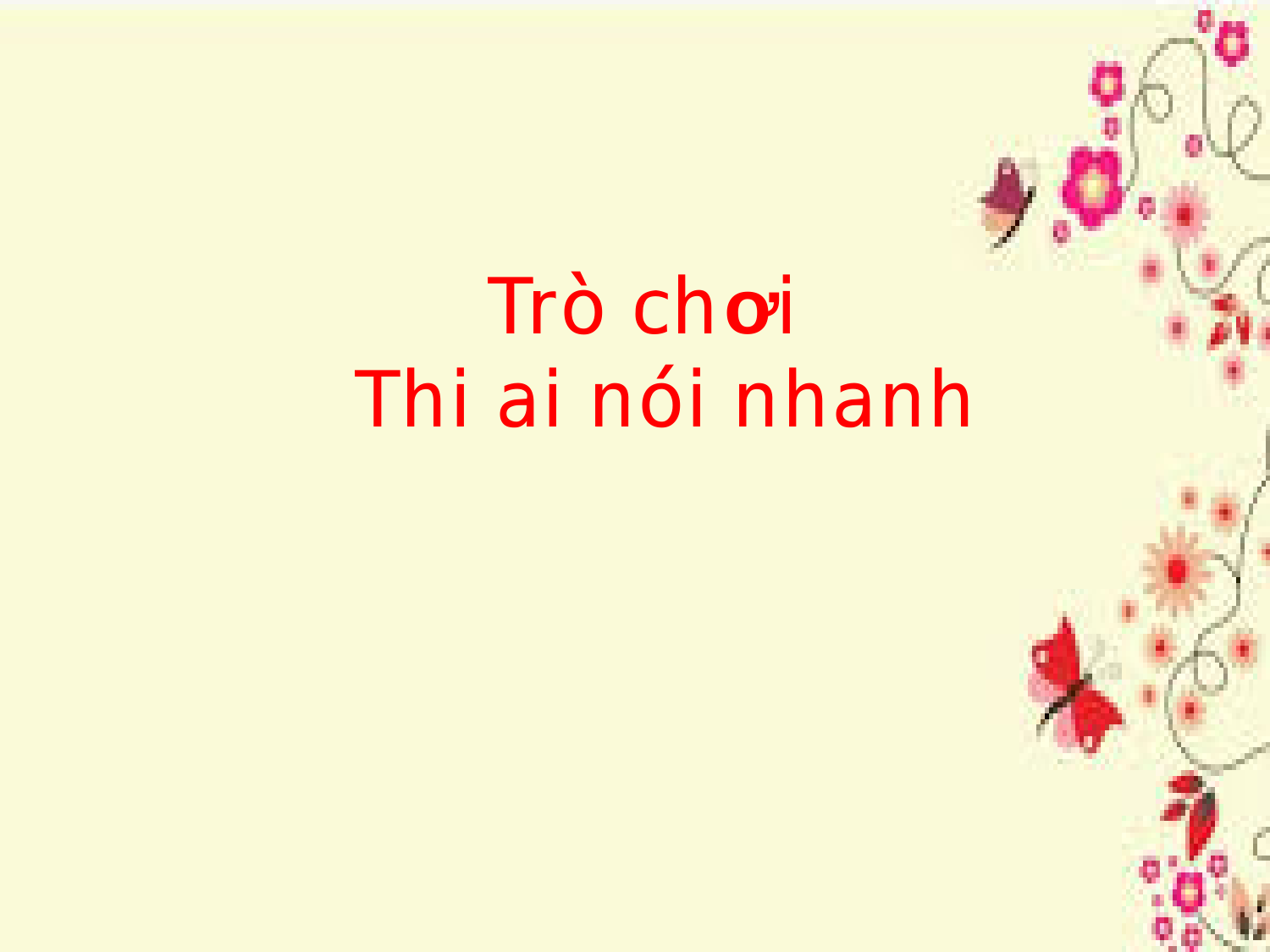

# Trò chơi Thi ai nói nhanh